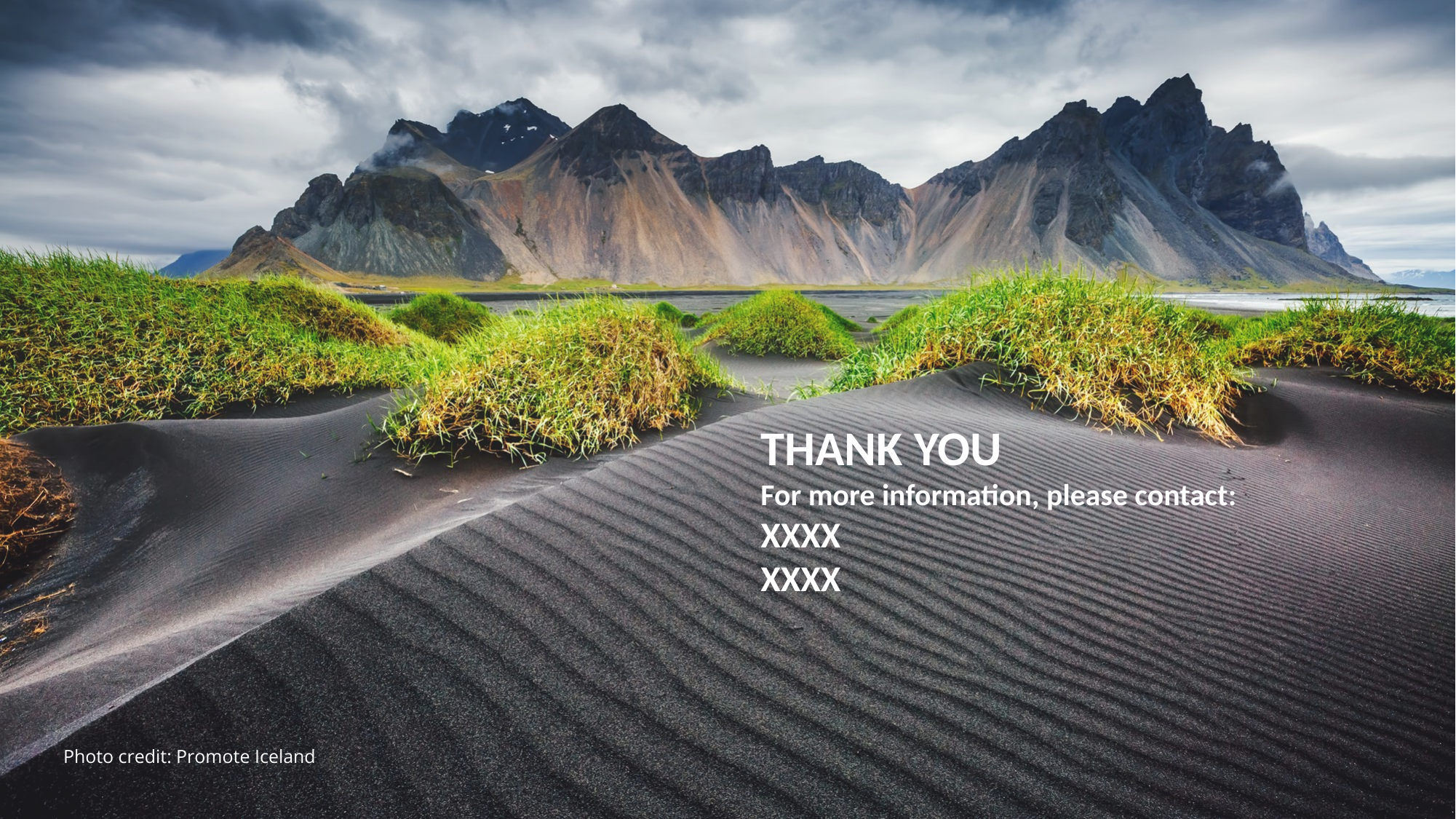

THANK YOU
For more information, please contact:
XXXX
XXXX

Photo credit: Promote Iceland